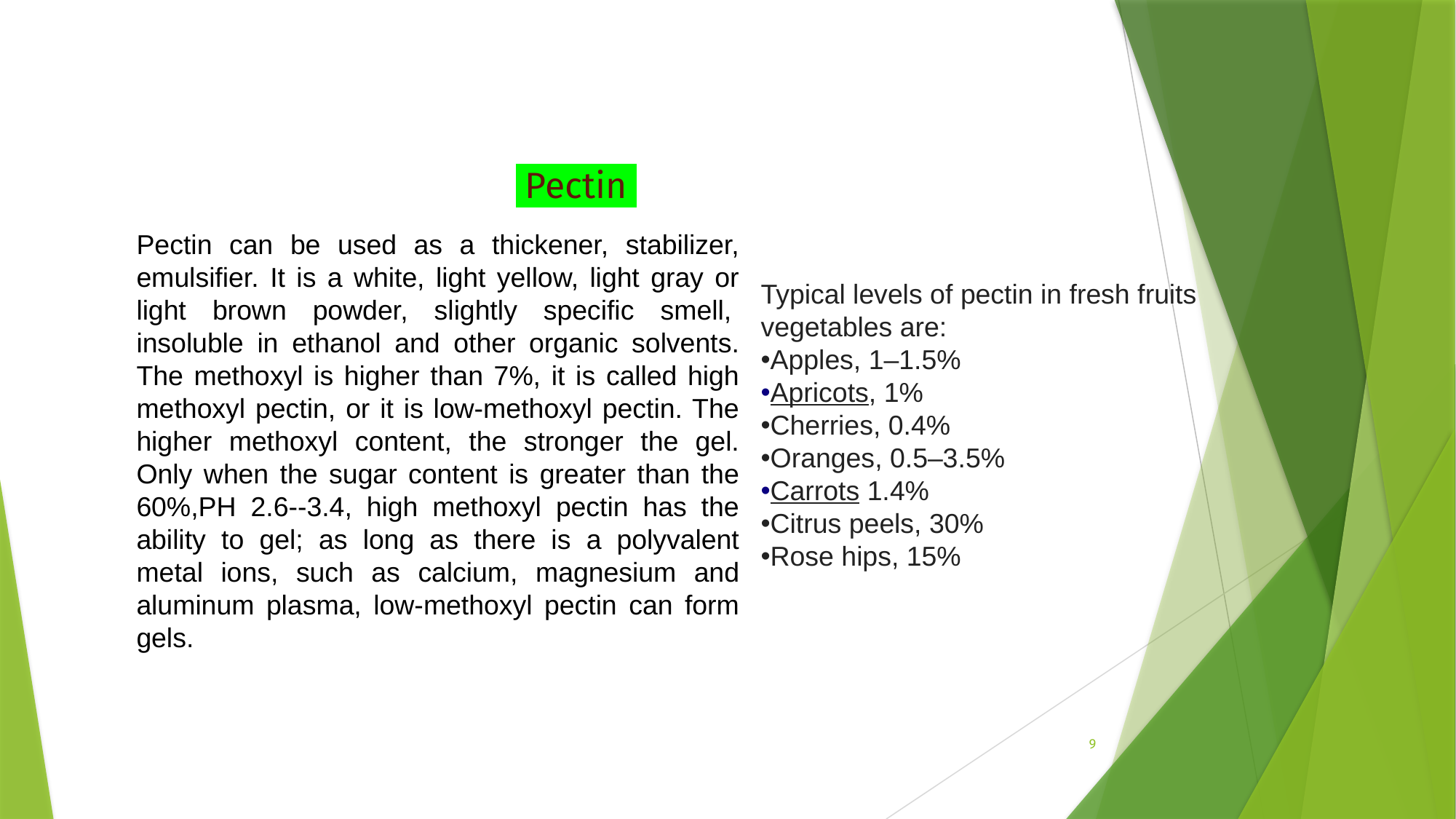

Pectin
Pectin can be used as a thickener, stabilizer, emulsifier. It is a white, light yellow, light gray or light brown powder, slightly specific smell,  insoluble in ethanol and other organic solvents. The methoxyl is higher than 7%, it is called high methoxyl pectin, or it is low-methoxyl pectin. The higher methoxyl content, the stronger the gel. Only when the sugar content is greater than the 60%,PH 2.6--3.4, high methoxyl pectin has the ability to gel; as long as there is a polyvalent metal ions, such as calcium, magnesium and aluminum plasma, low-methoxyl pectin can form gels.

Typical levels of pectin in fresh fruits vegetables are:
Apples, 1–1.5%
Apricots, 1%
Cherries, 0.4%
Oranges, 0.5–3.5%
Carrots 1.4%
Citrus peels, 30%
Rose hips, 15%
9